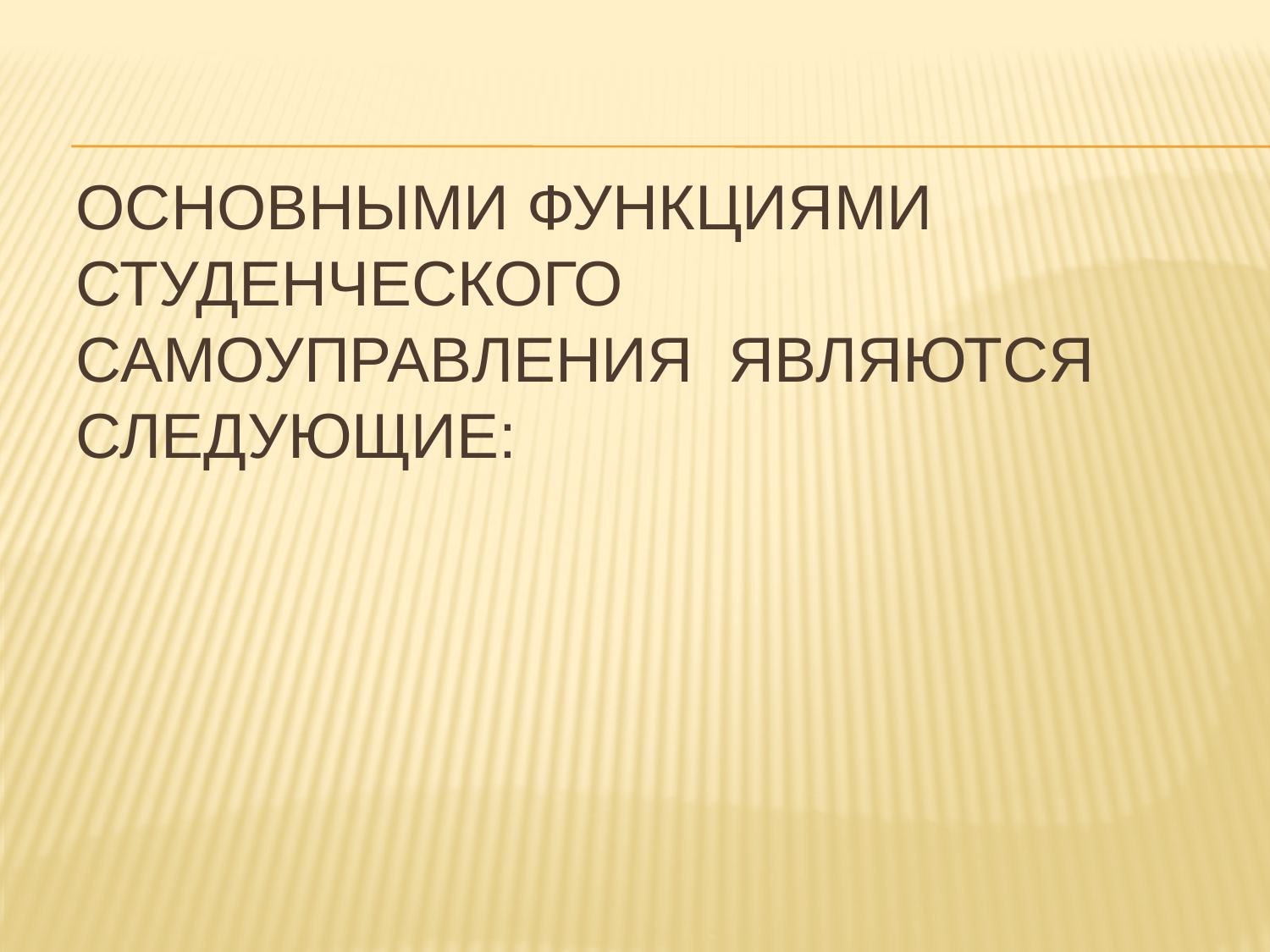

# Основными функциями студенческого самоуправления  являются следующие: